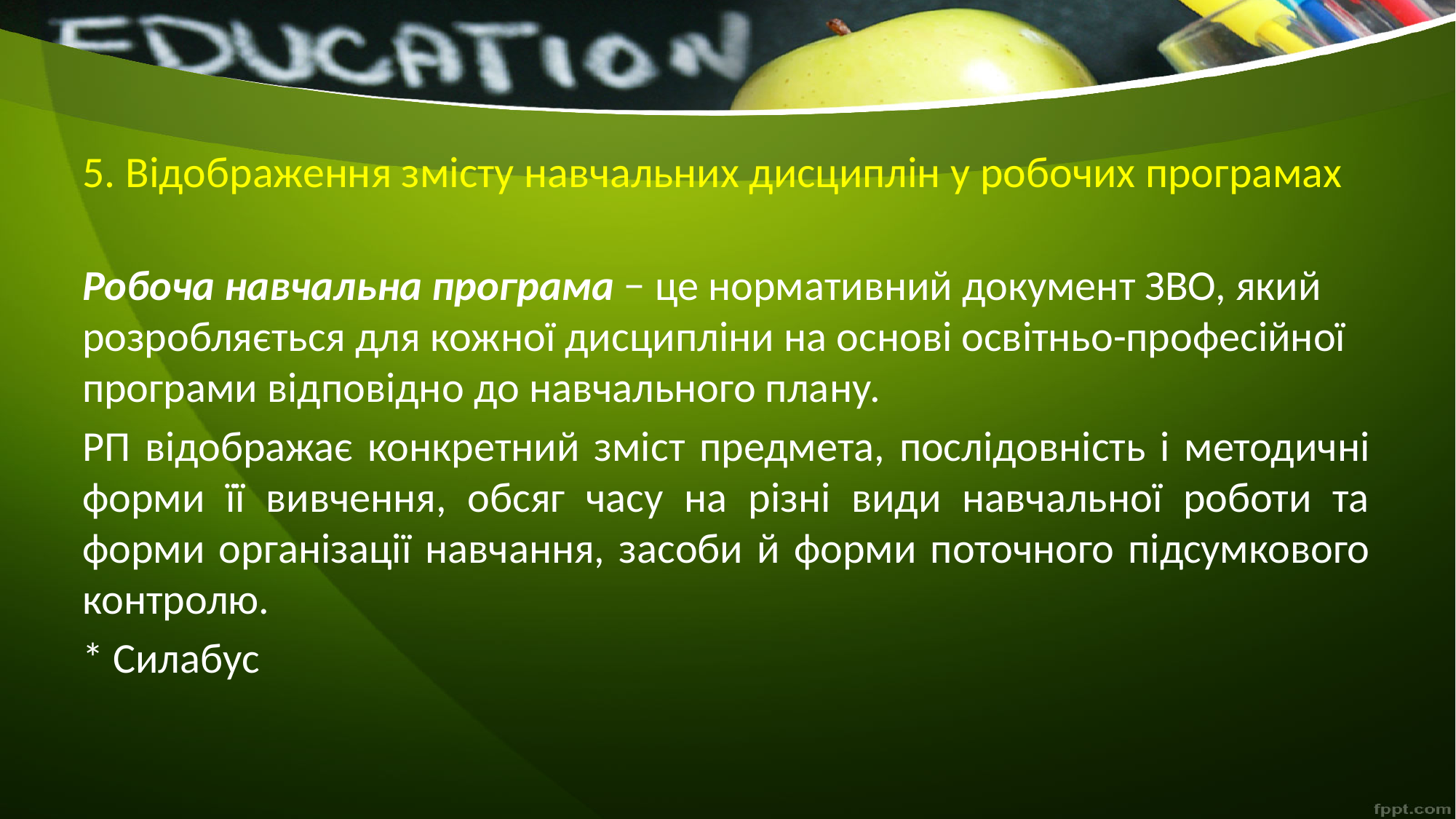

# 5. Відображення змісту навчальних дисциплін у робочих програмах
Робоча навчальна програма − це нормативний документ ЗВО, який розробляється для кожної дисципліни на основі освітньо-професійної програми відповідно до навчального плану.
РП відображає конкретний зміст предмета, послідовність і методичні форми її вивчення, обсяг часу на різні види навчальної роботи та форми організації навчання, засоби й форми поточного підсумкового контролю.
* Силабус